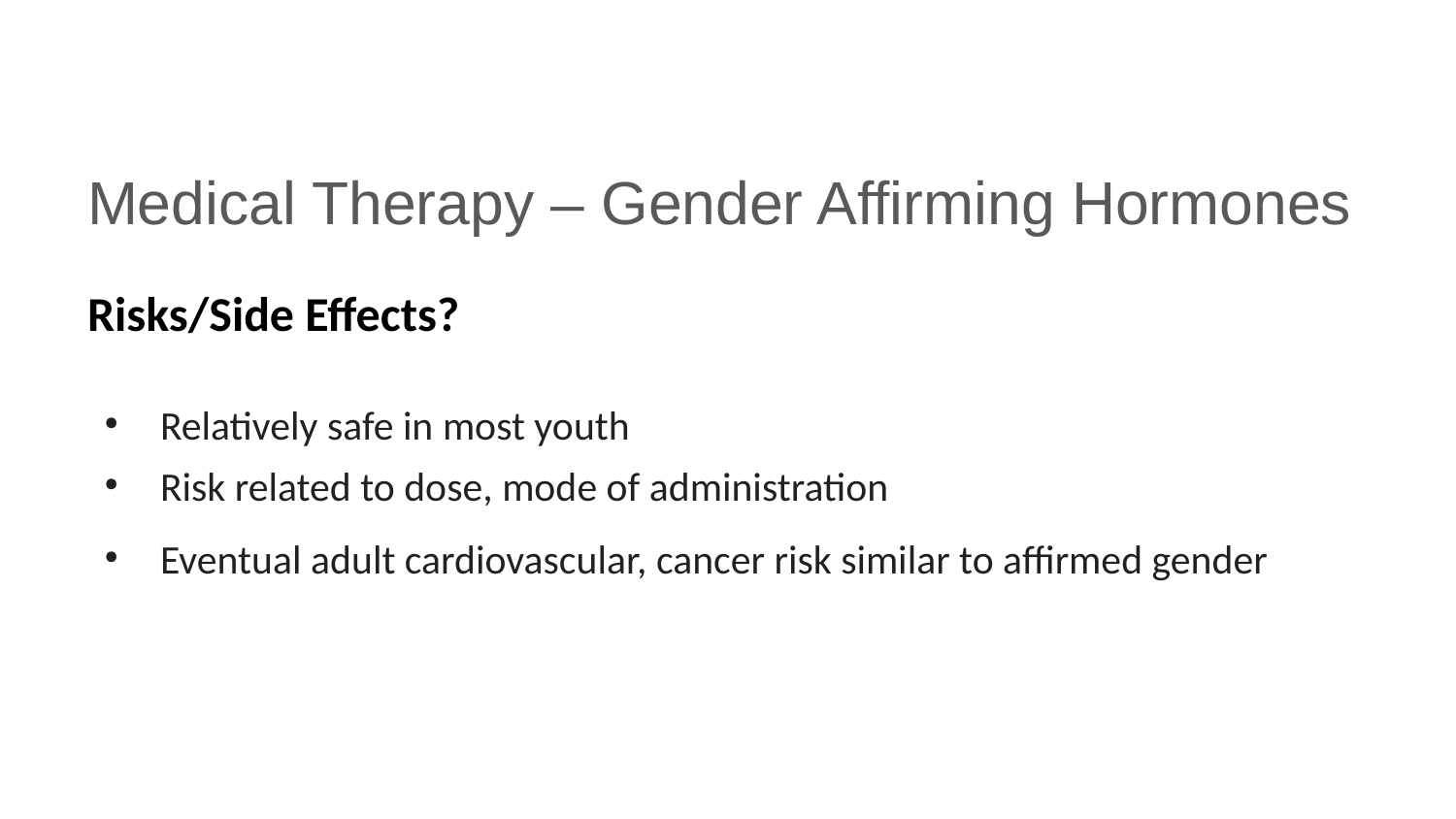

# Medical Therapy – Gender Affirming Hormones
Risks/Side Effects?

Relatively safe in most youth
Risk related to dose, mode of administration
Eventual adult cardiovascular, cancer risk similar to affirmed gender